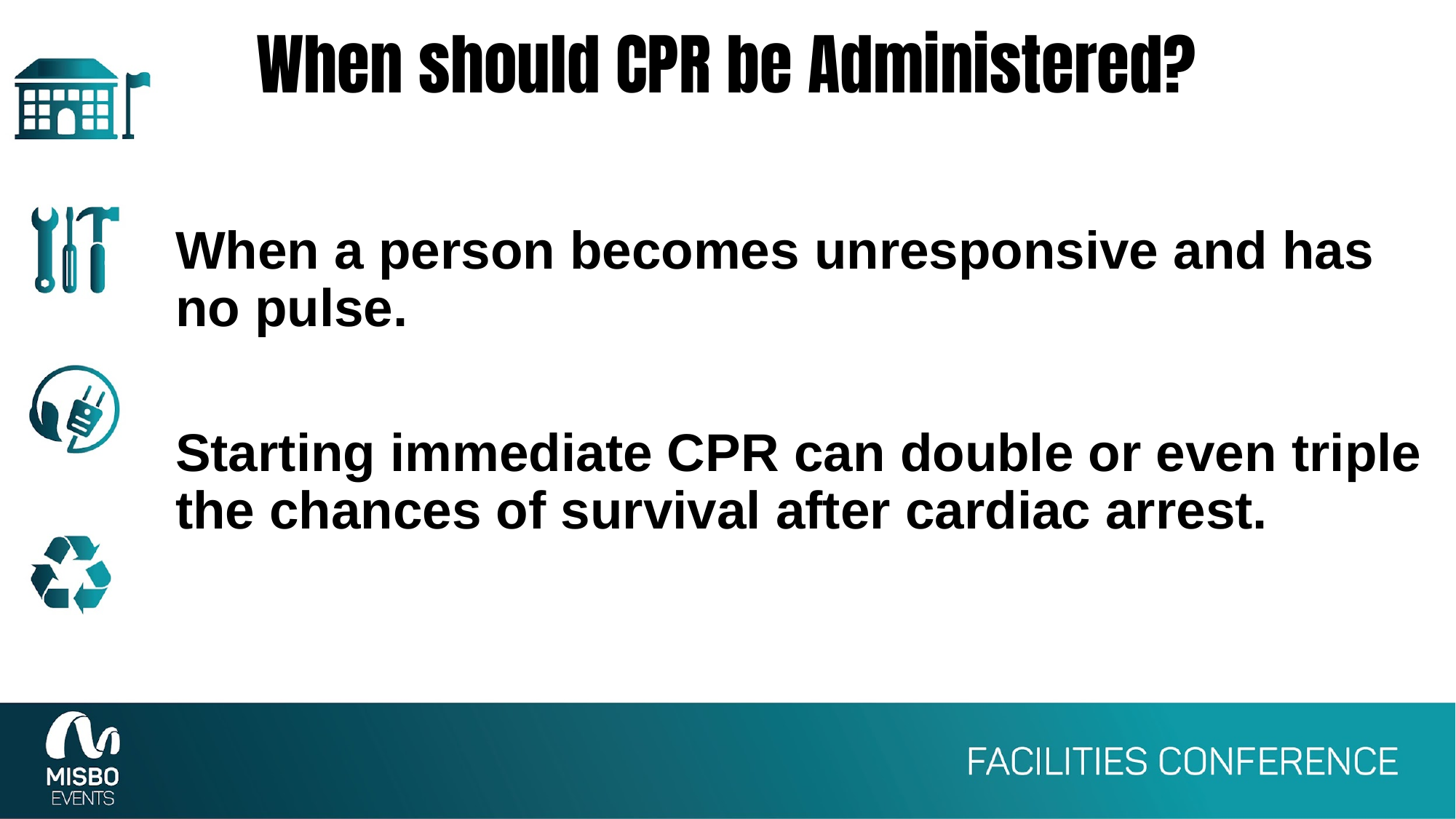

# When should CPR be Administered?
When a person becomes unresponsive and has no pulse.

Starting immediate CPR can double or even triple the chances of survival after cardiac arrest.